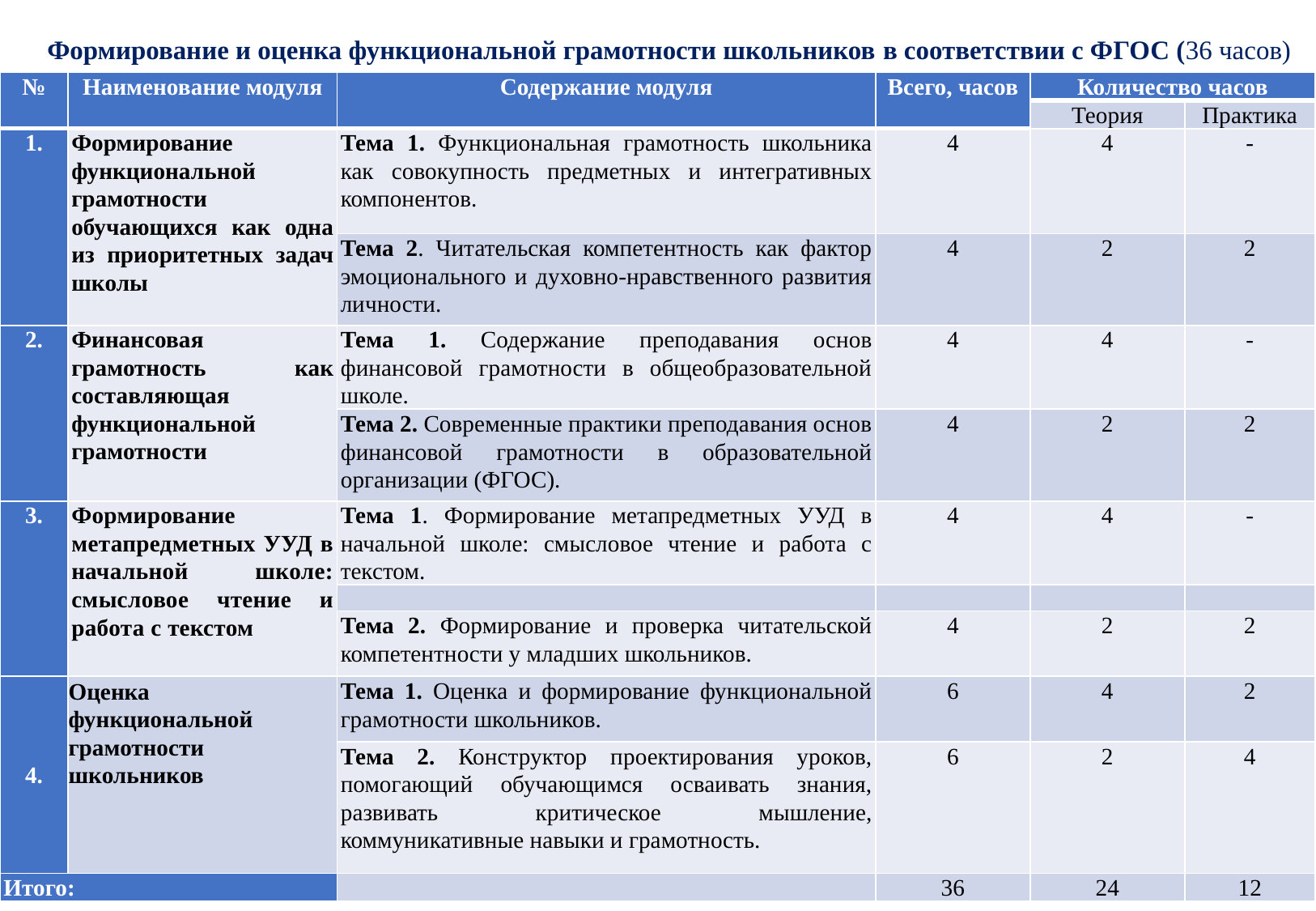

# Формирование и оценка функциональной грамотности школьников в соответствии с ФГОС (36 часов)
| № | Наименование модуля | Содержание модуля | Всего, часов | Количество часов |  |
| --- | --- | --- | --- | --- | --- |
|  |  |  |  | Теория | Практика |
| 1. | Формирование функциональной грамотности обучающихся как одна из приоритетных задач школы | Тема 1. Функциональная грамотность школьника как совокупность предметных и интегративных компонентов. | 4 | 4 | - |
|  |  | Тема 2. Читательская компетентность как фактор эмоционального и духовно-нравственного развития личности. | 4 | 2 | 2 |
| 2. | Финансовая грамотность как составляющая функциональной грамотности | Тема 1. Содержание преподавания основ финансовой грамотности в общеобразовательной школе. | 4 | 4 | - |
|  |  | Тема 2. Современные практики преподавания основ финансовой грамотности в образовательной организации (ФГОС). | 4 | 2 | 2 |
| 3. | Формирование метапредметных УУД в начальной школе: смысловое чтение и работа с текстом | Тема 1. Формирование метапредметных УУД в начальной школе: смысловое чтение и работа с текстом. | 4 | 4 | - |
|  |  |  |  |  |  |
|  |  | Тема 2. Формирование и проверка читательской компетентности у младших школьников. | 4 | 2 | 2 |
| 4. | Оценка функциональной грамотности школьников | Тема 1. Оценка и формирование функциональной грамотности школьников. | 6 | 4 | 2 |
|  |  | Тема 2. Конструктор проектирования уроков, помогающий обучающимся осваивать знания, развивать критическое мышление, коммуникативные навыки и грамотность. | 6 | 2 | 4 |
| Итого: |  |  | 36 | 24 | 12 |
43